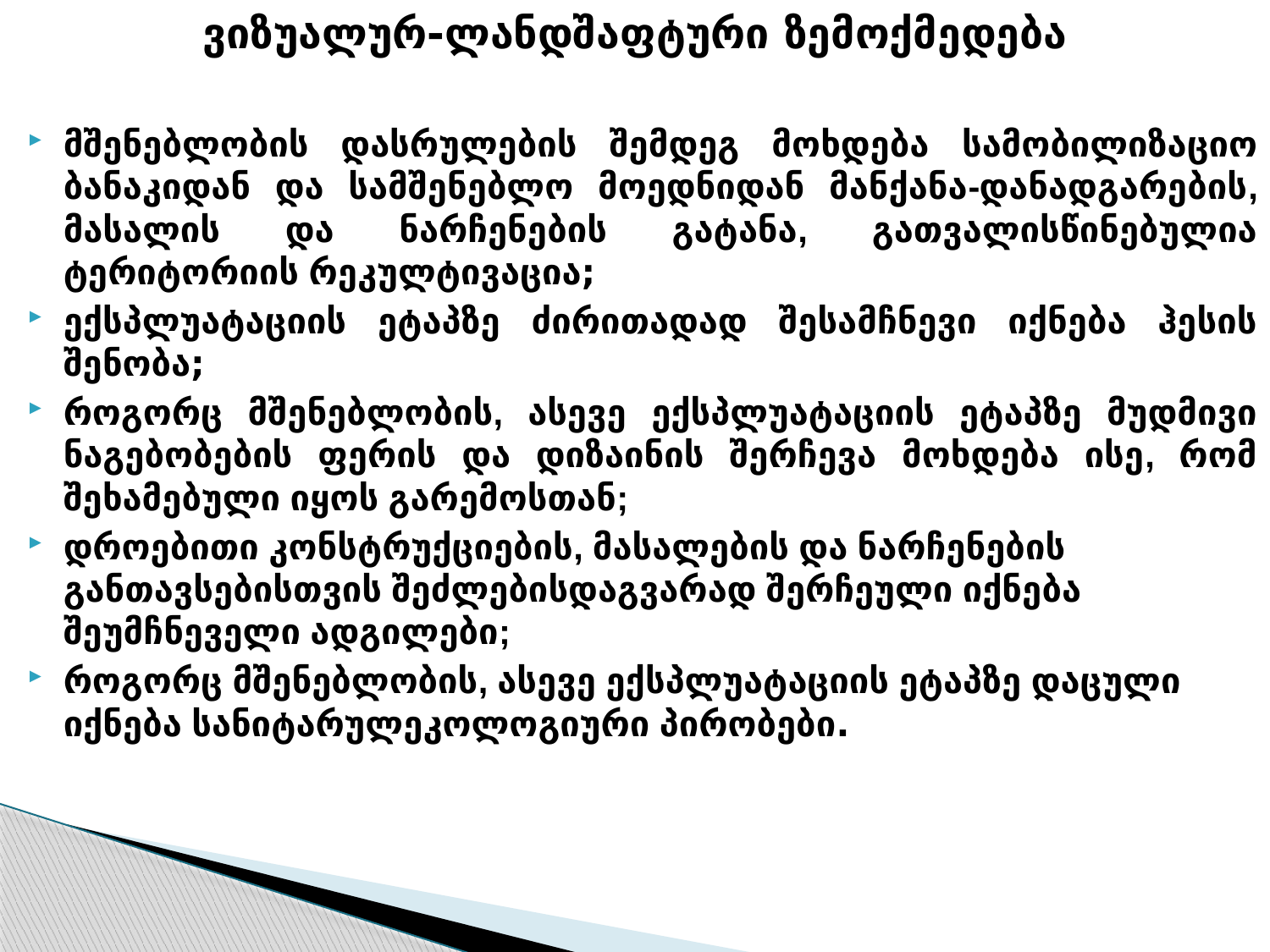

ვიზუალურ-ლანდშაფტური ზემოქმედება

მშენებლობის დასრულების შემდეგ მოხდება სამობილიზაციო ბანაკიდან და სამშენებლო მოედნიდან მანქანა-დანადგარების, მასალის და ნარჩენების გატანა, გათვალისწინებულია ტერიტორიის რეკულტივაცია;
ექსპლუატაციის ეტაპზე ძირითადად შესამჩნევი იქნება ჰესის შენობა;
როგორც მშენებლობის, ასევე ექსპლუატაციის ეტაპზე მუდმივი ნაგებობების ფერის და დიზაინის შერჩევა მოხდება ისე, რომ შეხამებული იყოს გარემოსთან;
დროებითი კონსტრუქციების, მასალების და ნარჩენების განთავსებისთვის შეძლებისდაგვარად შერჩეული იქნება შეუმჩნეველი ადგილები;
როგორც მშენებლობის, ასევე ექსპლუატაციის ეტაპზე დაცული იქნება სანიტარულეკოლოგიური პირობები.